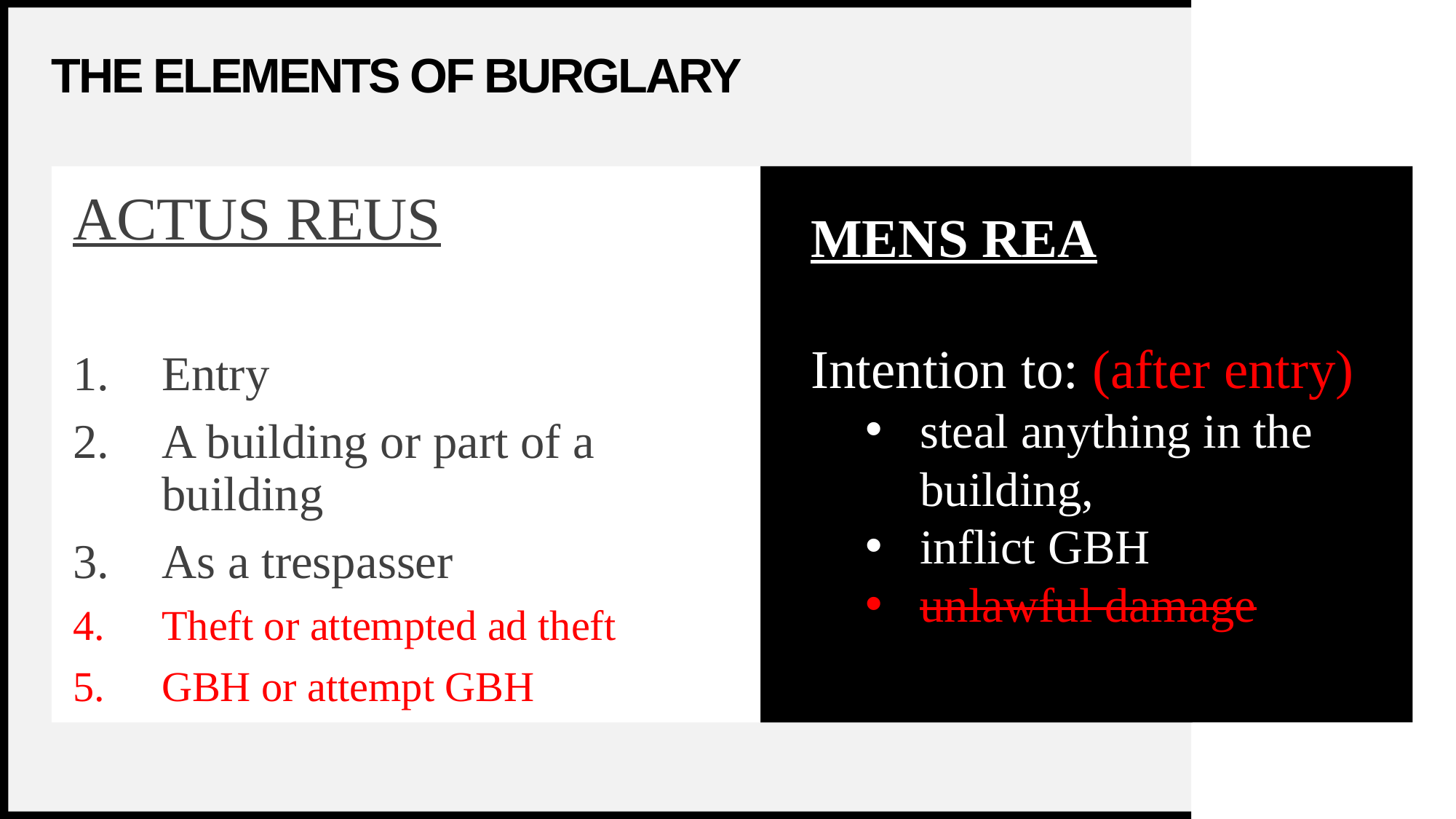

# The Elements of Burglary
ACTUS REUS

Entry
A building or part of a building
As a trespasser
Theft or attempted ad theft
GBH or attempt GBH

MENS REA

Intention to: (after entry)
steal anything in the building,
inflict GBH
unlawful damage

13